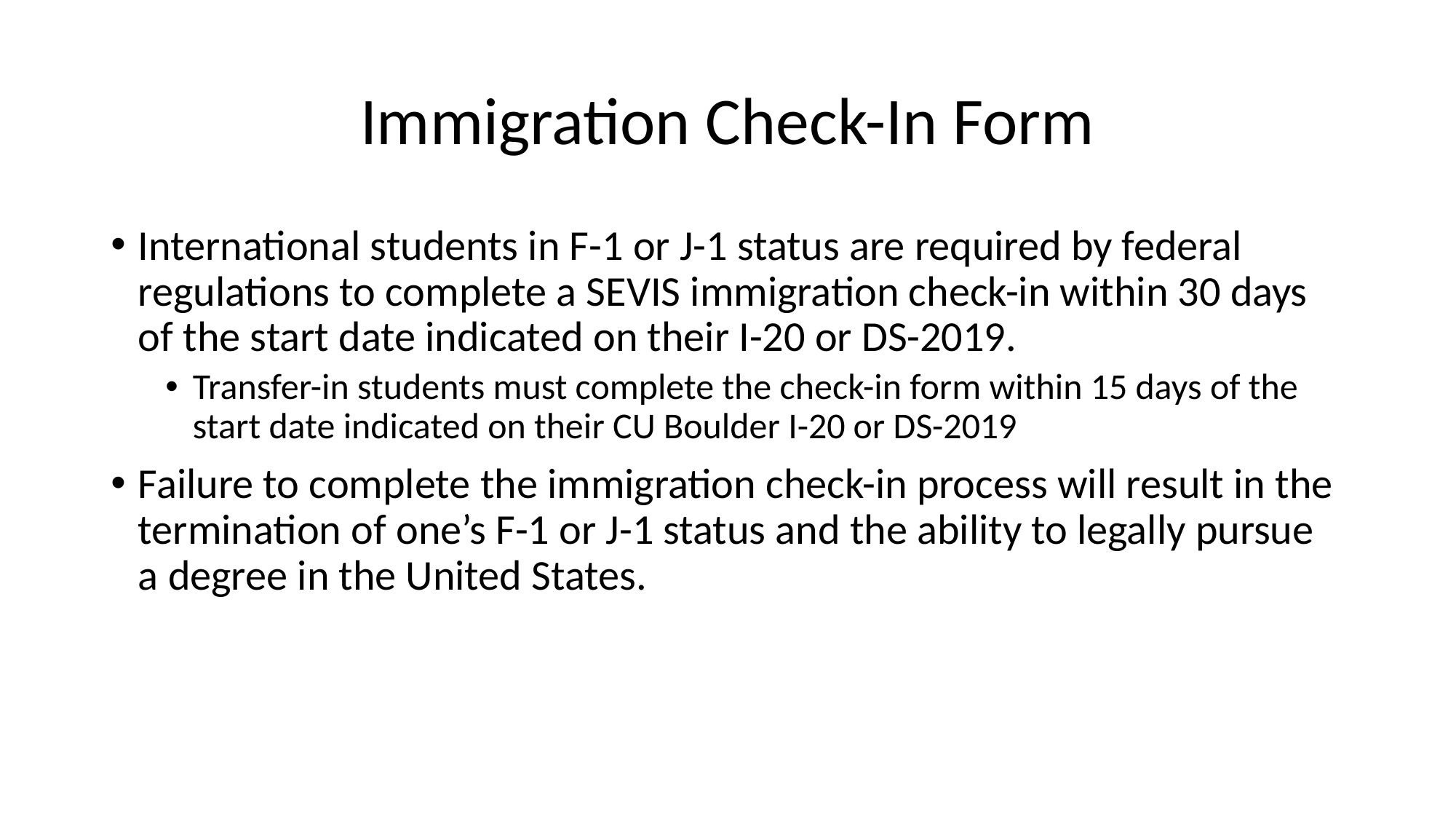

# Immigration Check-In Form
International students in F-1 or J-1 status are required by federal regulations to complete a SEVIS immigration check-in within 30 days of the start date indicated on their I-20 or DS-2019.
Transfer-in students must complete the check-in form within 15 days of the start date indicated on their CU Boulder I-20 or DS-2019
Failure to complete the immigration check-in process will result in the termination of one’s F-1 or J-1 status and the ability to legally pursue a degree in the United States.